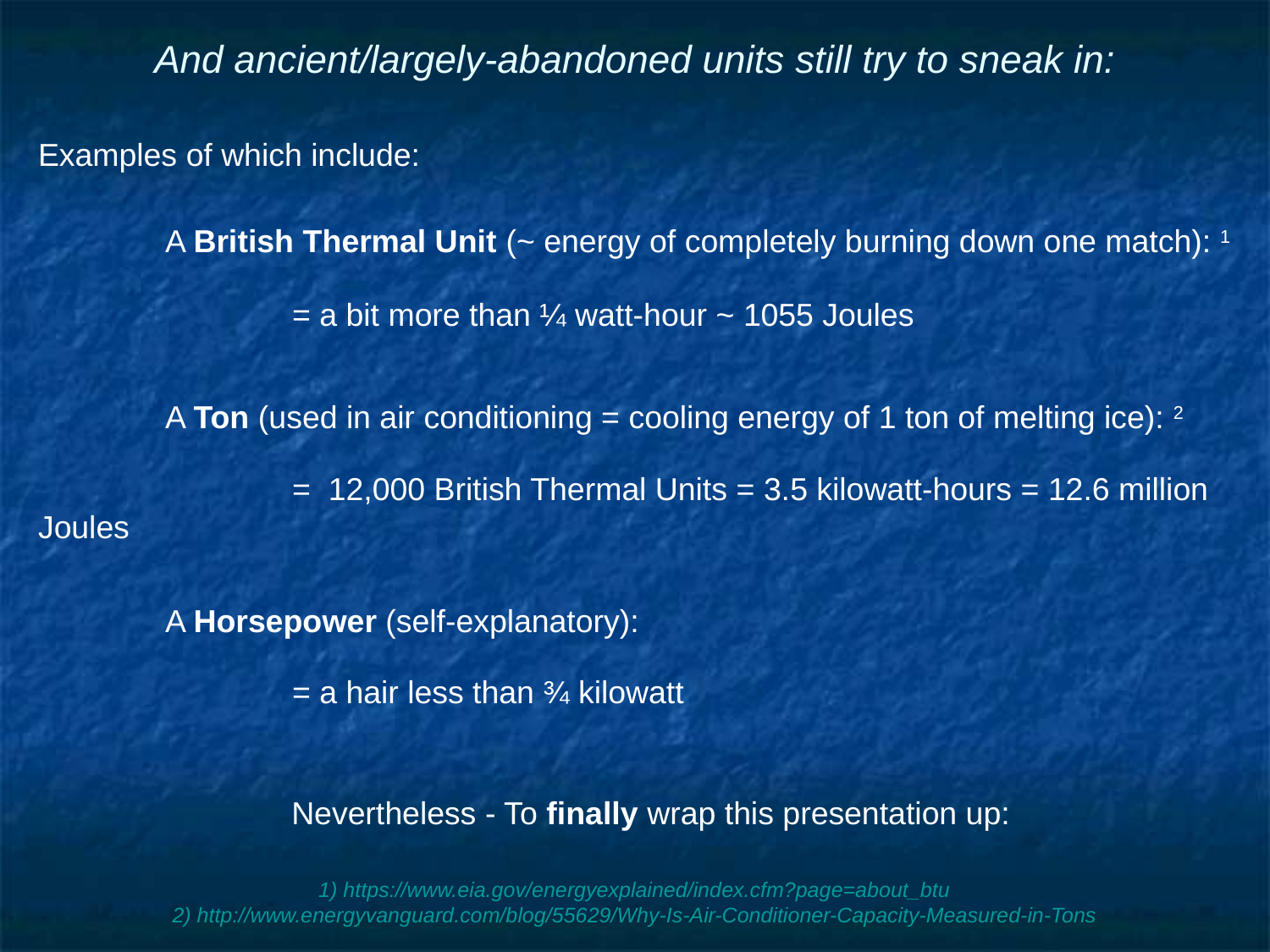

# And ancient/largely-abandoned units still try to sneak in:
Examples of which include:

	A British Thermal Unit (~ energy of completely burning down one match): 1

		= a bit more than ¼ watt-hour ~ 1055 Joules

	A Ton (used in air conditioning = cooling energy of 1 ton of melting ice): 2

		=  12,000 British Thermal Units = 3.5 kilowatt-hours = 12.6 million Joules

	A Horsepower (self-explanatory):

		= a hair less than ¾ kilowatt

Nevertheless - To finally wrap this presentation up:
1) https://www.eia.gov/energyexplained/index.cfm?page=about_btu
2) http://www.energyvanguard.com/blog/55629/Why-Is-Air-Conditioner-Capacity-Measured-in-Tons